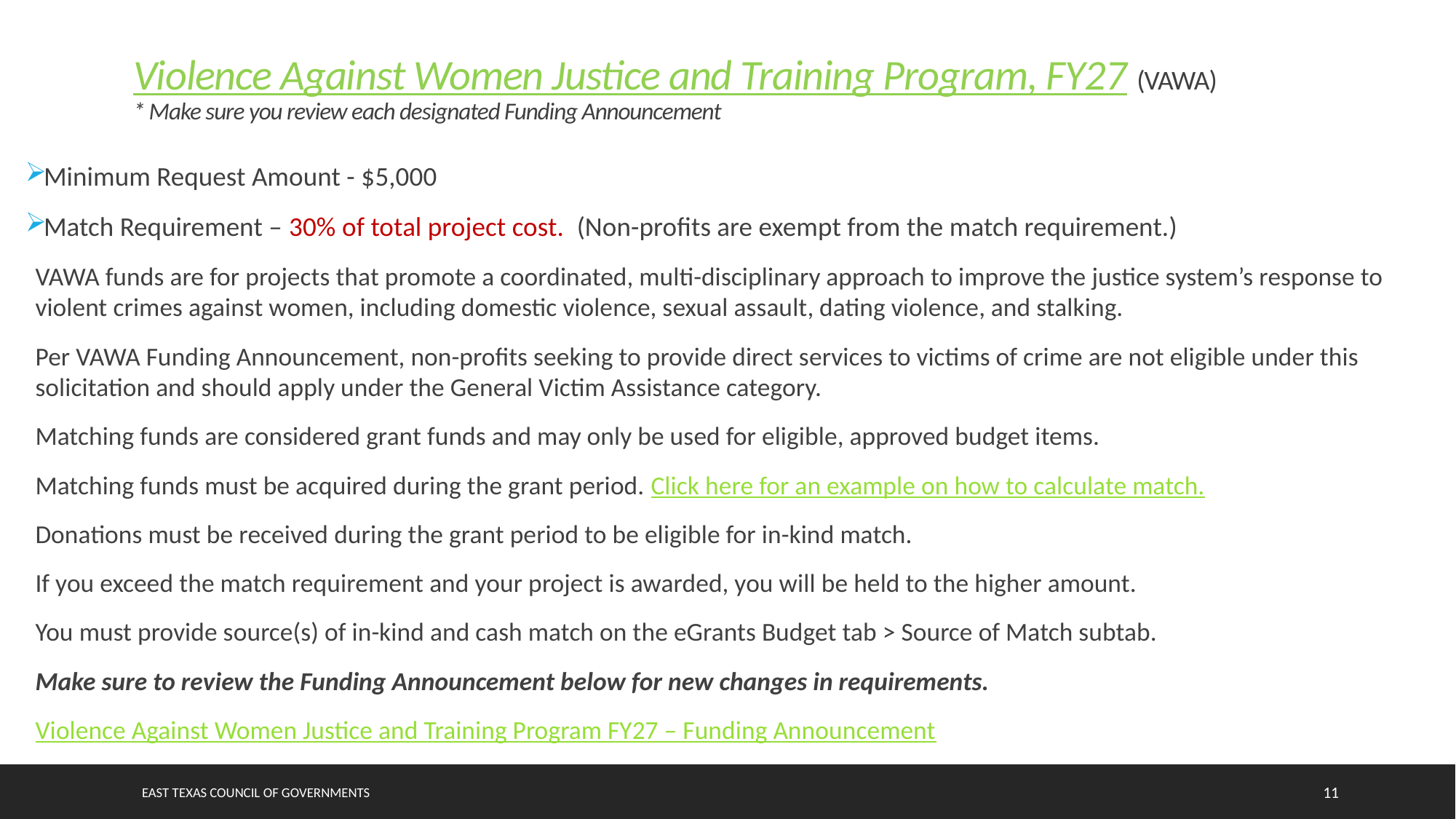

Violence Against Women Justice and Training Program, FY27 (VAWA)
* Make sure you review each designated Funding Announcement
Minimum Request Amount - $5,000
Match Requirement – 30% of total project cost.  (Non-profits are exempt from the match requirement.)
VAWA funds are for projects that promote a coordinated, multi-disciplinary approach to improve the justice system’s response to violent crimes against women, including domestic violence, sexual assault, dating violence, and stalking.
Per VAWA Funding Announcement, non-profits seeking to provide direct services to victims of crime are not eligible under this solicitation and should apply under the General Victim Assistance category.
Matching funds are considered grant funds and may only be used for eligible, approved budget items.
Matching funds must be acquired during the grant period. Click here for an example on how to calculate match.
Donations must be received during the grant period to be eligible for in-kind match.
If you exceed the match requirement and your project is awarded, you will be held to the higher amount.
You must provide source(s) of in-kind and cash match on the eGrants Budget tab > Source of Match subtab.
Make sure to review the Funding Announcement below for new changes in requirements.
Violence Against Women Justice and Training Program FY27 – Funding Announcement

East Texas council of governments
11